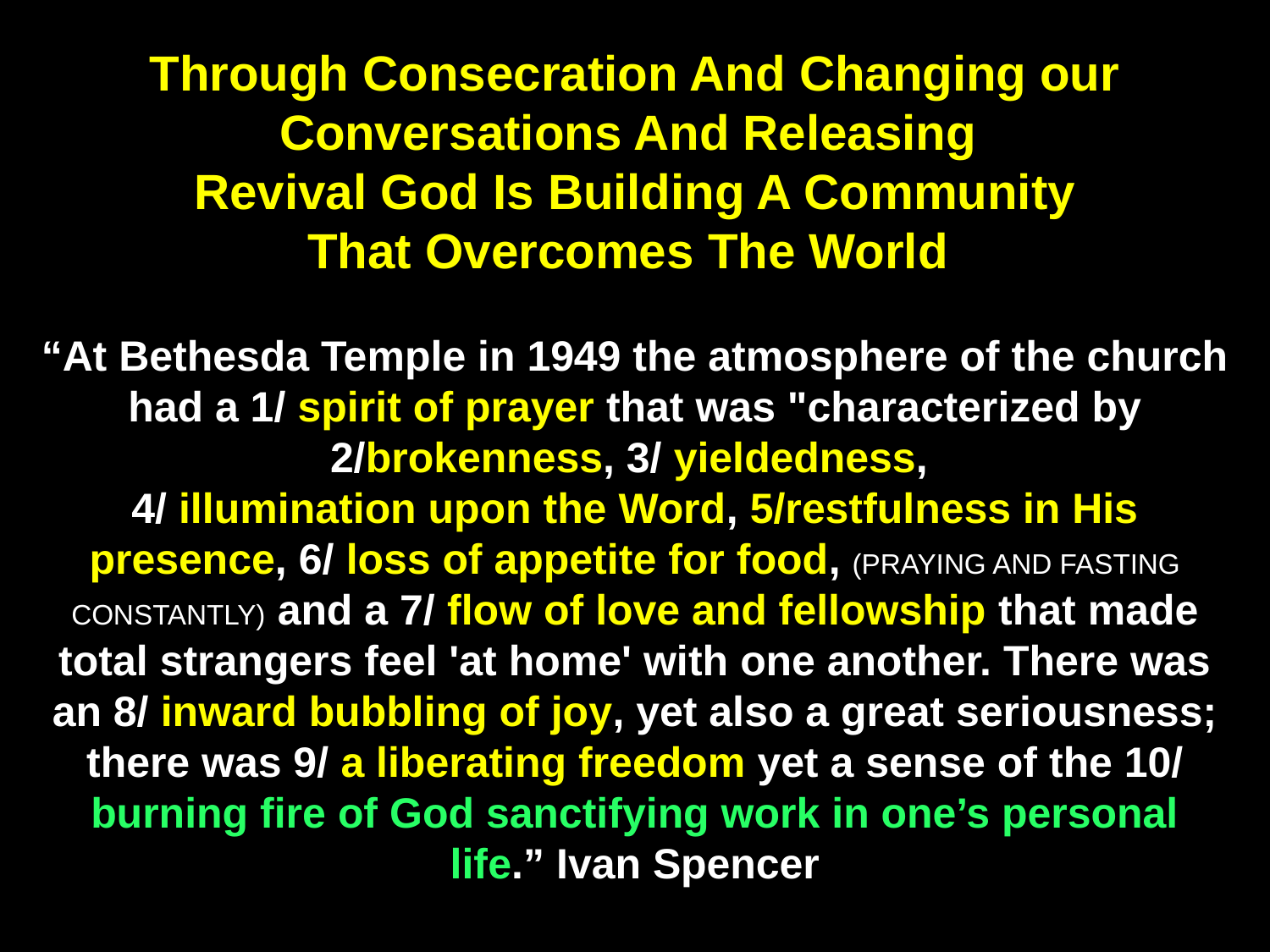

Through Consecration And Changing our Conversations And Releasing
Revival God Is Building A Community
That Overcomes The World
“At Bethesda Temple in 1949 the atmosphere of the church had a 1/ spirit of prayer that was "characterized by 2/brokenness, 3/ yieldedness,
4/ illumination upon the Word, 5/restfulness in His presence, 6/ loss of appetite for food, (PRAYING AND FASTING CONSTANTLY) and a 7/ flow of love and fellowship that made total strangers feel 'at home' with one another. There was an 8/ inward bubbling of joy, yet also a great seriousness; there was 9/ a liberating freedom yet a sense of the 10/ burning fire of God sanctifying work in one’s personal life.” Ivan Spencer